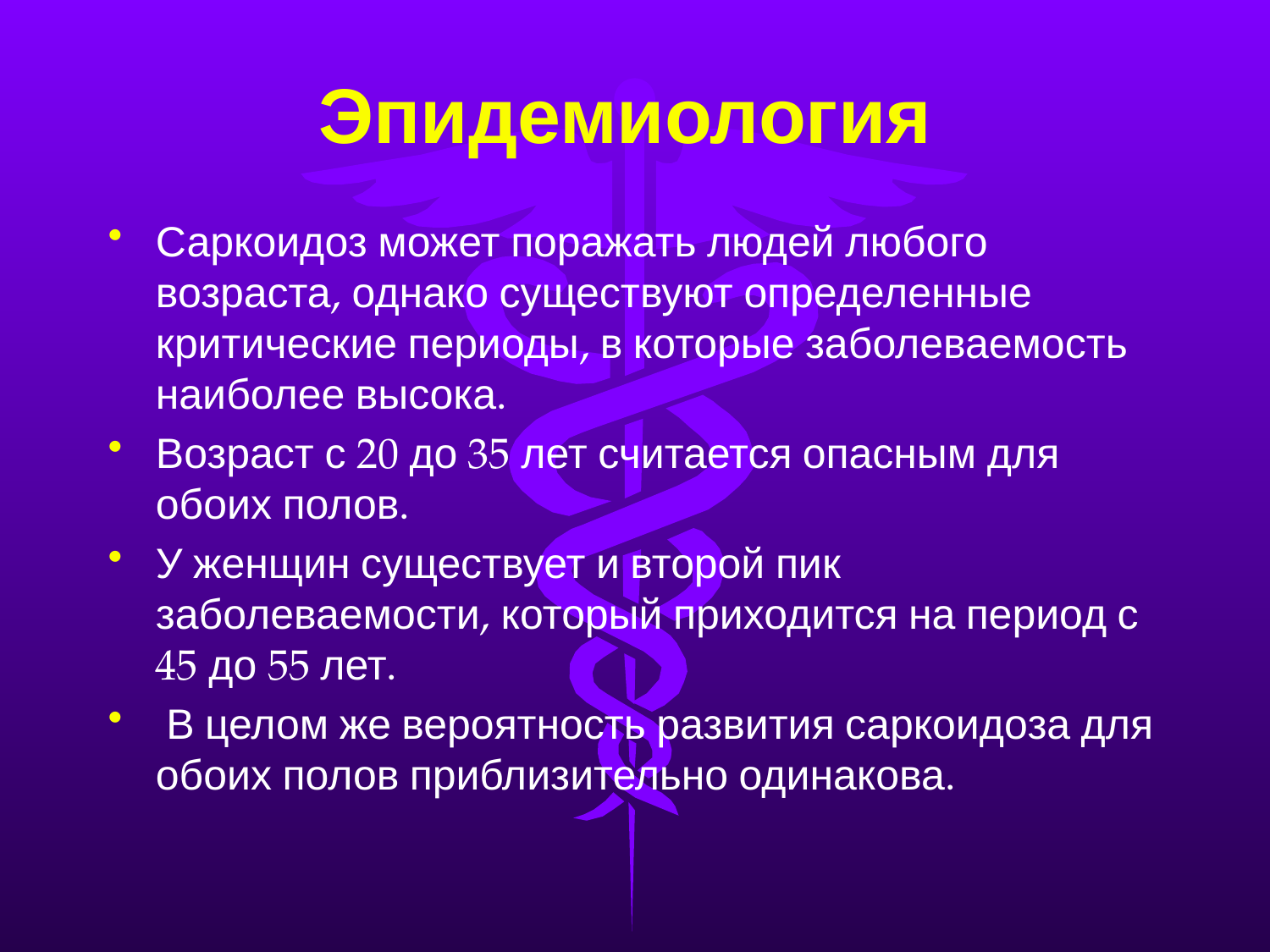

# Эпидемиология
Саркоидоз может поражать людей любого возраста, однако существуют определенные критические периоды, в которые заболеваемость наиболее высока.
Возраст с 20 до 35 лет считается опасным для обоих полов.
У женщин существует и второй пик заболеваемости, который приходится на период с 45 до 55 лет.
 В целом же вероятность развития саркоидоза для обоих полов приблизительно одинакова.